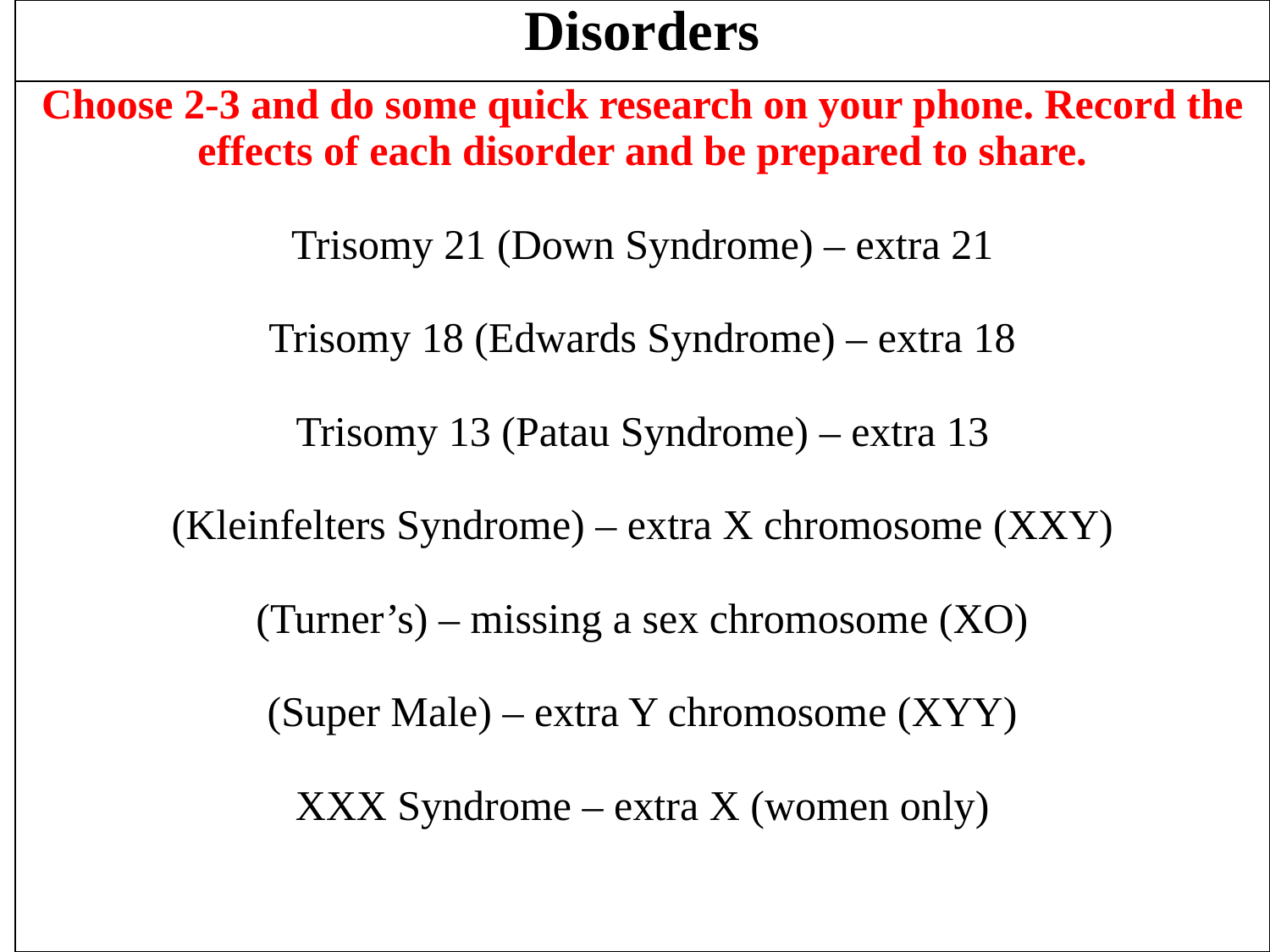

| Disorders |
| --- |
| Choose 2-3 and do some quick research on your phone. Record the effects of each disorder and be prepared to share. Trisomy 21 (Down Syndrome) – extra 21 Trisomy 18 (Edwards Syndrome) – extra 18 Trisomy 13 (Patau Syndrome) – extra 13 (Kleinfelters Syndrome) – extra X chromosome (XXY) (Turner’s) – missing a sex chromosome (XO) (Super Male) – extra Y chromosome (XYY) XXX Syndrome – extra X (women only) |